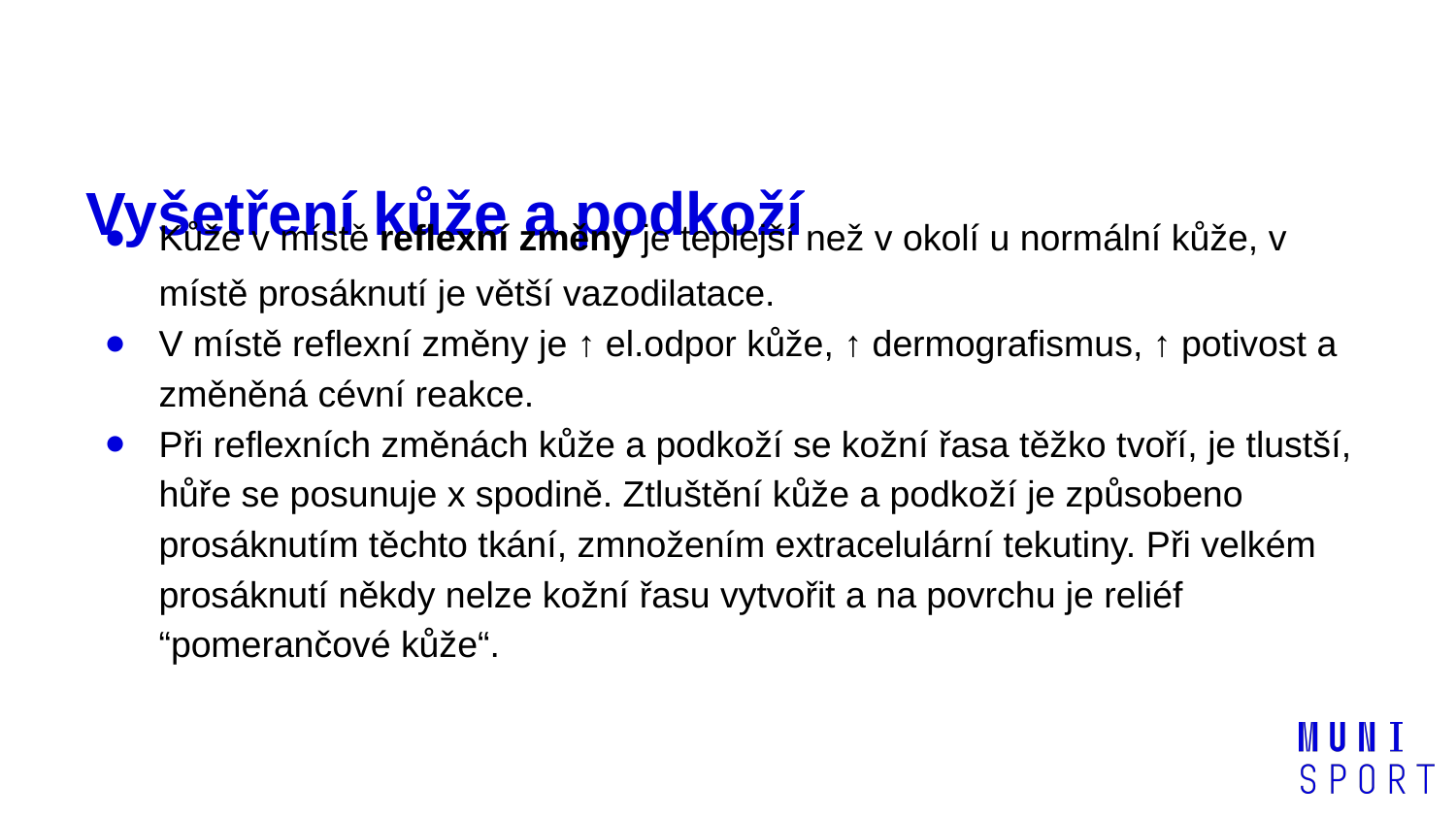

# Vyšetření kůže a podkoží

Kůže v místě reflexní změny je teplejší než v okolí u normální kůže, v místě prosáknutí je větší vazodilatace.
V místě reflexní změny je ↑ el.odpor kůže, ↑ dermografismus, ↑ potivost a změněná cévní reakce.
Při reflexních změnách kůže a podkoží se kožní řasa těžko tvoří, je tlustší, hůře se posunuje x spodině. Ztluštění kůže a podkoží je způsobeno prosáknutím těchto tkání, zmnožením extracelulární tekutiny. Při velkém prosáknutí někdy nelze kožní řasu vytvořit a na povrchu je reliéf “pomerančové kůže“.